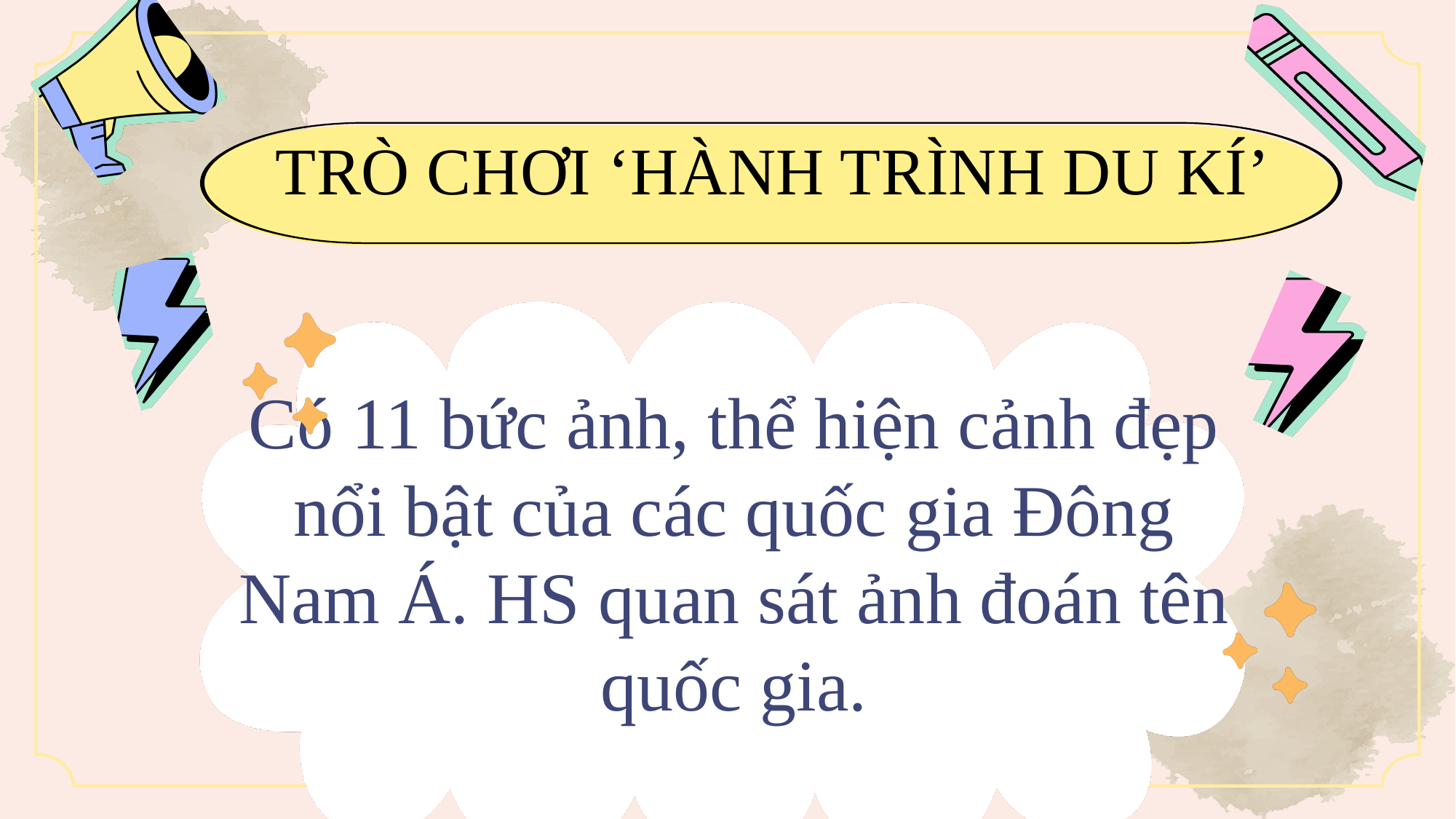

TRÒ CHƠI ‘HÀNH TRÌNH DU KÍ’

Có 11 bức ảnh, thể hiện cảnh đẹp nổi bật của các quốc gia Đông Nam Á. HS quan sát ảnh đoán tên quốc gia.